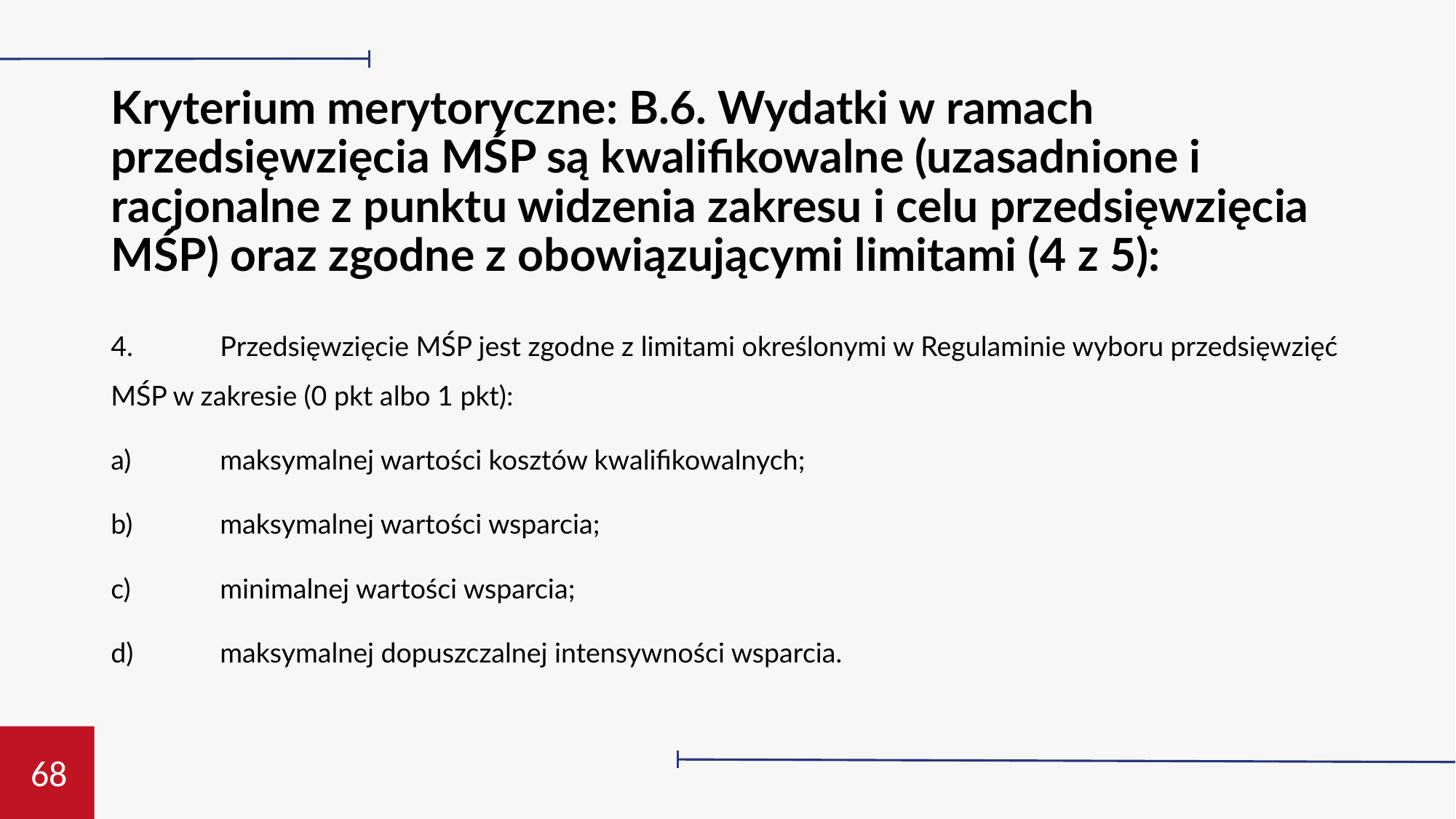

# Kryterium merytoryczne: B.6. Wydatki w ramach przedsięwzięcia MŚP są kwalifikowalne (uzasadnione i racjonalne z punktu widzenia zakresu i celu przedsięwzięcia MŚP) oraz zgodne z obowiązującymi limitami (4 z 5):
4.	Przedsięwzięcie MŚP jest zgodne z limitami określonymi w Regulaminie wyboru przedsięwzięć MŚP w zakresie (0 pkt albo 1 pkt):
a)	maksymalnej wartości kosztów kwalifikowalnych;
b)	maksymalnej wartości wsparcia;
c)	minimalnej wartości wsparcia;
d)	maksymalnej dopuszczalnej intensywności wsparcia.

68